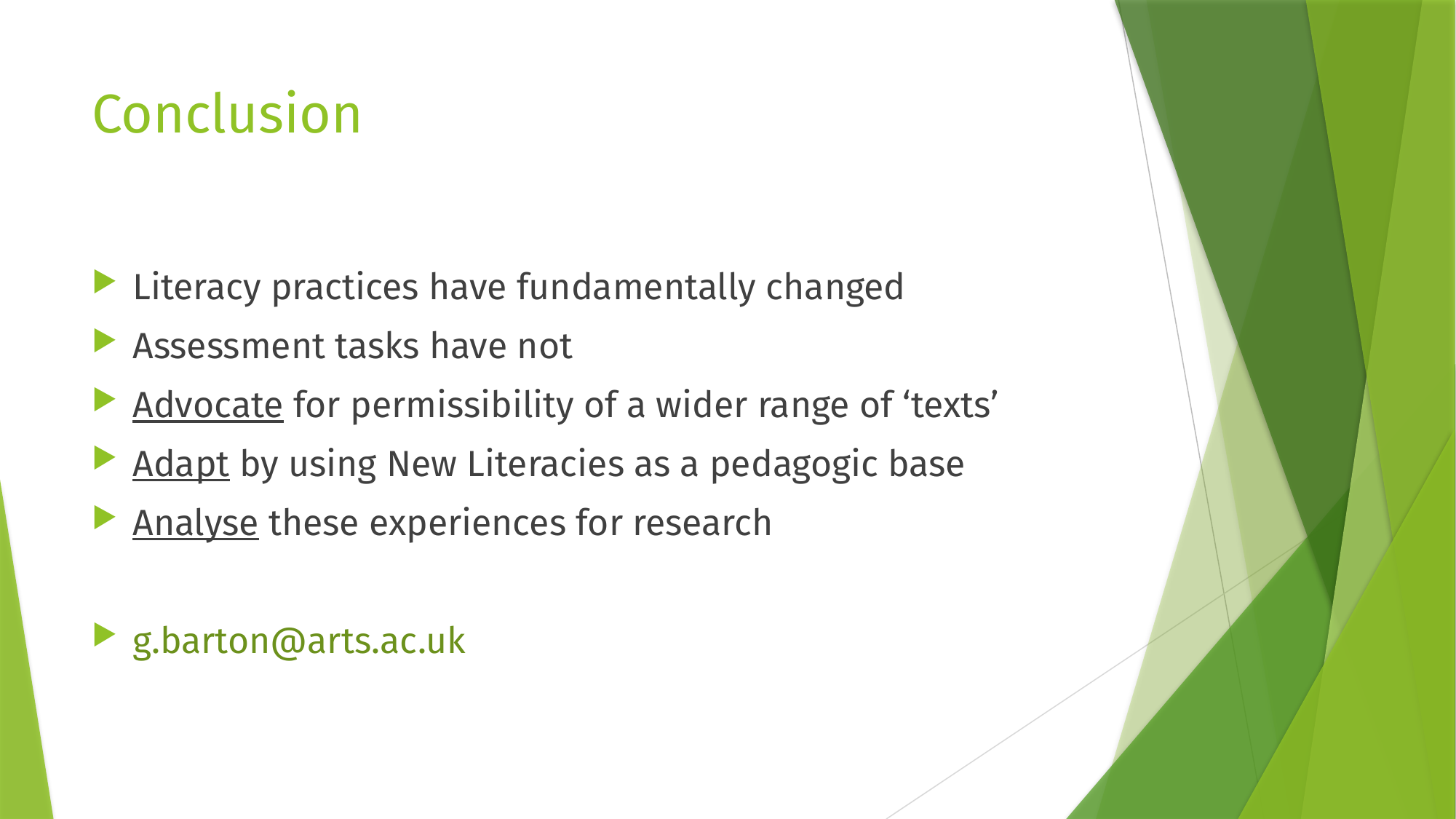

# Conclusion
Literacy practices have fundamentally changed
Assessment tasks have not
Advocate for permissibility of a wider range of ‘texts’
Adapt by using New Literacies as a pedagogic base
Analyse these experiences for research

g.barton@arts.ac.uk